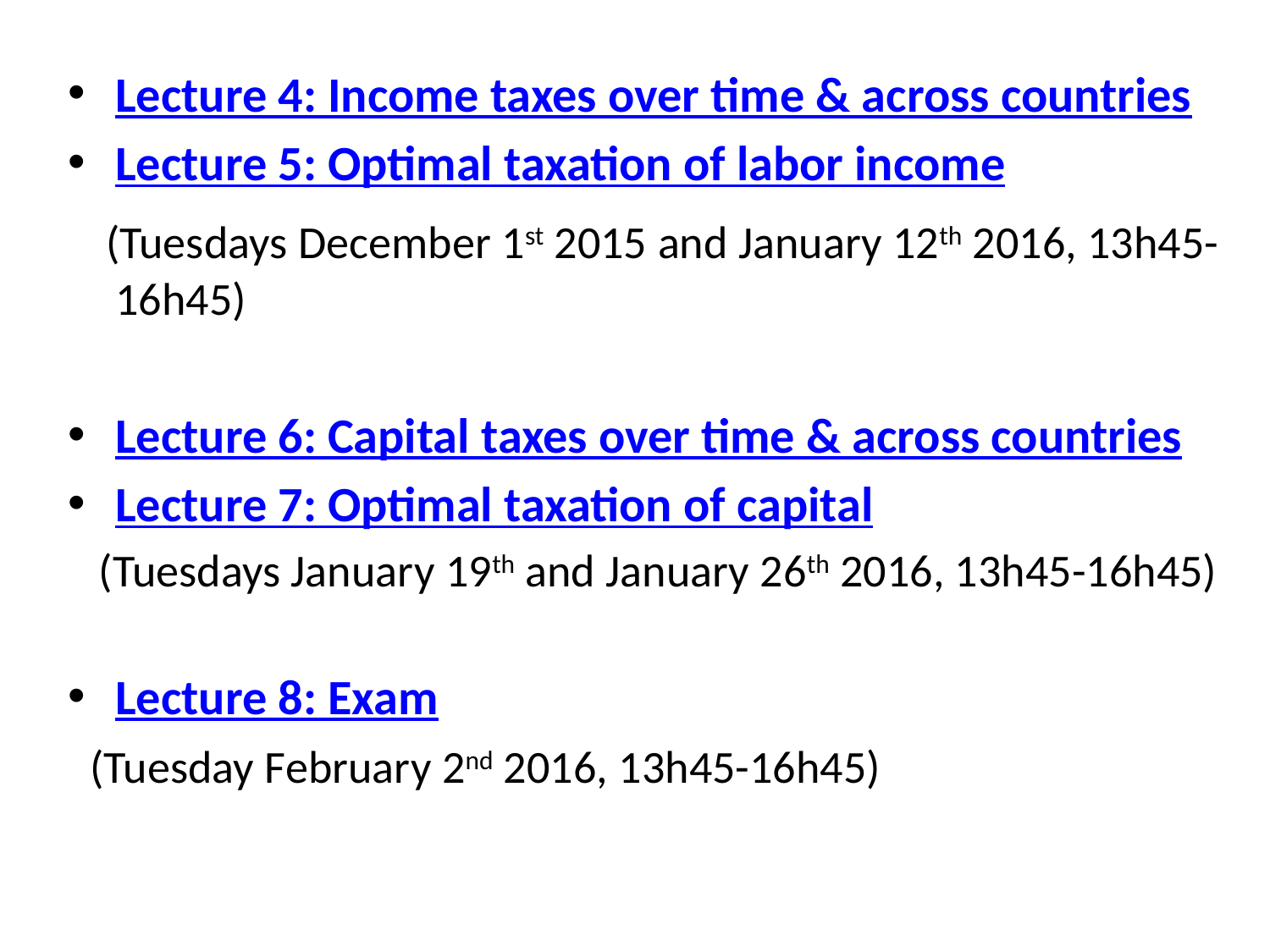

Lecture 4: Income taxes over time & across countries
Lecture 5: Optimal taxation of labor income
   (Tuesdays December 1st 2015 and January 12th 2016, 13h45-16h45)

Lecture 6: Capital taxes over time & across countries
Lecture 7: Optimal taxation of capital
   (Tuesdays January 19th and January 26th 2016, 13h45-16h45)

Lecture 8: Exam
  (Tuesday February 2nd 2016, 13h45-16h45)